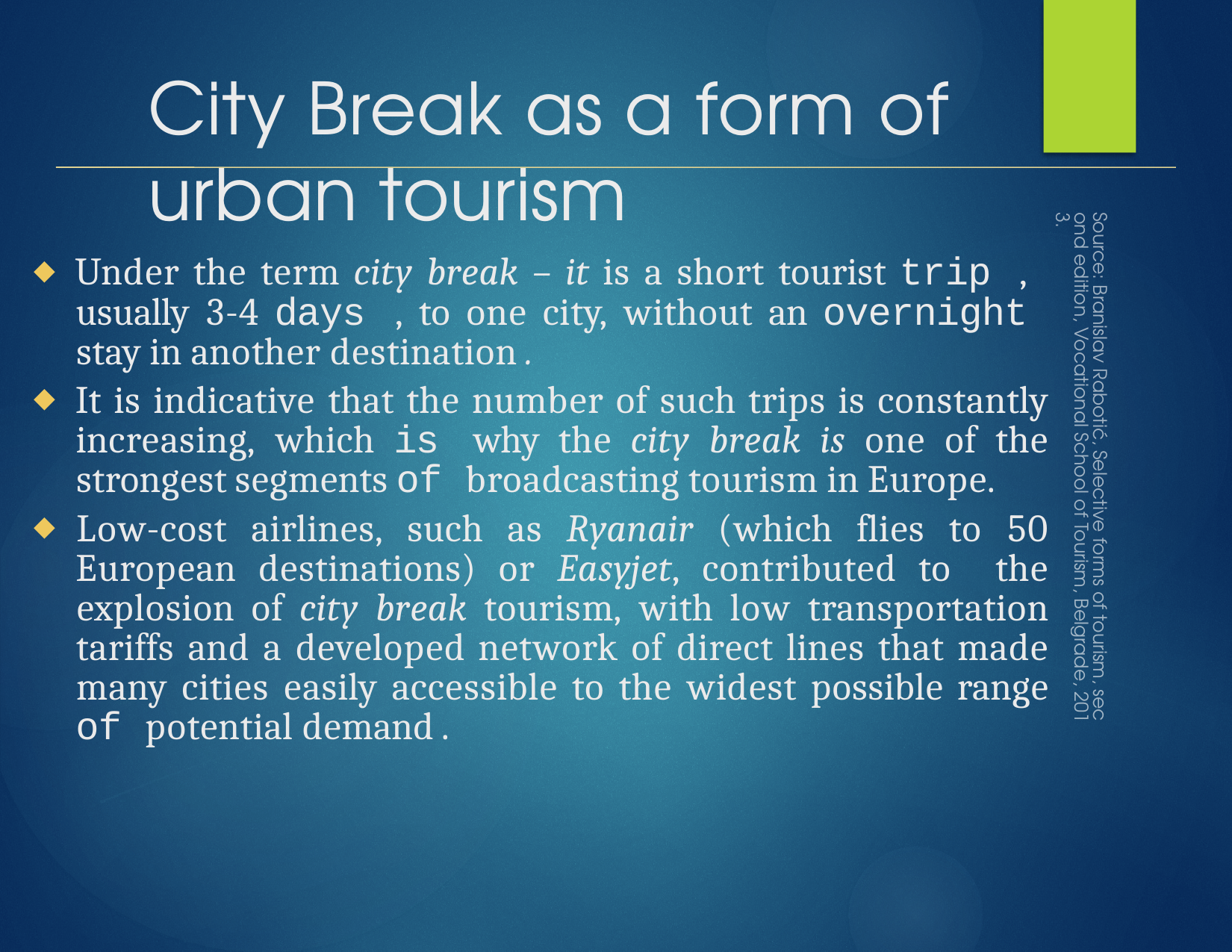

# City Break as a form of urban tourism

Under the term city break – it is a short tourist trip , usually 3-4 days , to one city, without an overnight stay in another destination .
It is indicative that the number of such trips is constantly increasing, which is why the city break is one of the strongest segments of broadcasting tourism in Europe.
Low-cost airlines, such as Ryanair (which flies to 50 European destinations) or Easyjet, contributed to  the explosion of city break tourism, with low transportation tariffs and a developed network of direct lines that made many cities easily accessible to the widest possible range of potential demand .
Source: Branislav Rabotić, Selective forms of tourism, second edition, Vocational School of Tourism, Belgrade, 2013.